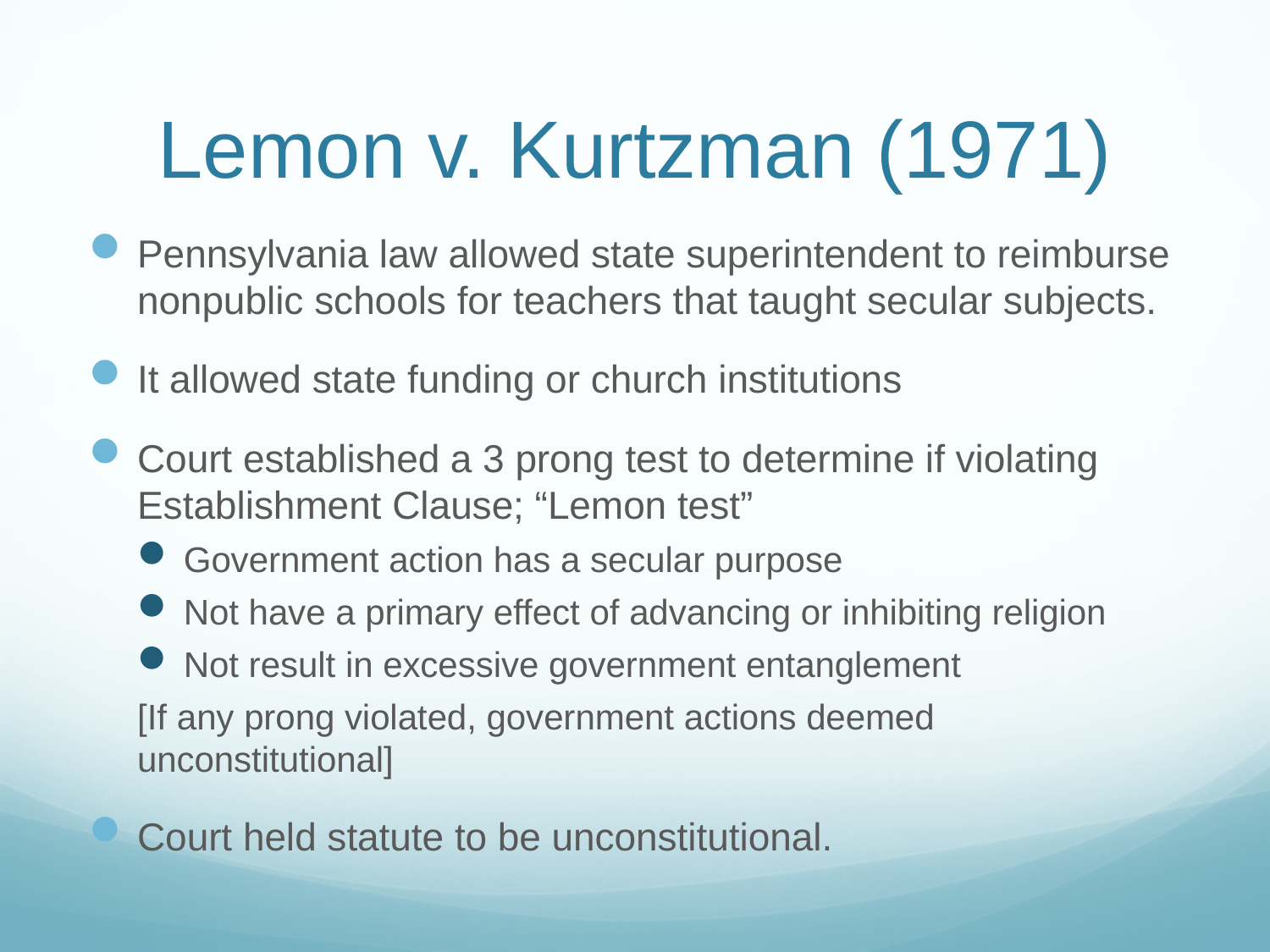

# Lemon v. Kurtzman (1971)
Pennsylvania law allowed state superintendent to reimburse nonpublic schools for teachers that taught secular subjects.
It allowed state funding or church institutions
Court established a 3 prong test to determine if violating Establishment Clause; “Lemon test”
Government action has a secular purpose
Not have a primary effect of advancing or inhibiting religion
Not result in excessive government entanglement
[If any prong violated, government actions deemed unconstitutional]
Court held statute to be unconstitutional.